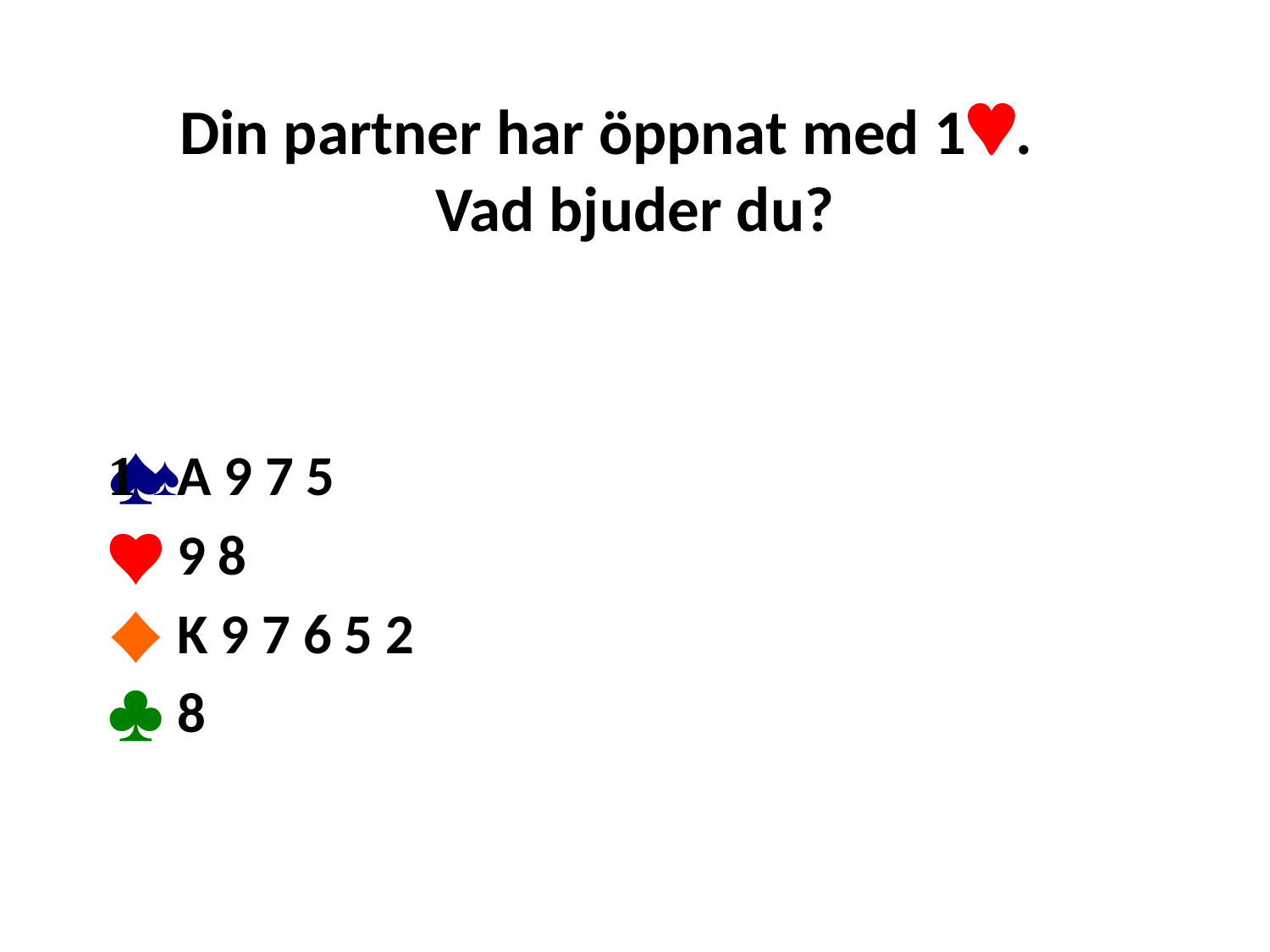

# Din partner har öppnat med 1♥. Vad bjuder du?

♠ A 9 7 5
♥ 9 8
♦ K 9 7 6 5 2
♣ 8

1 ♠